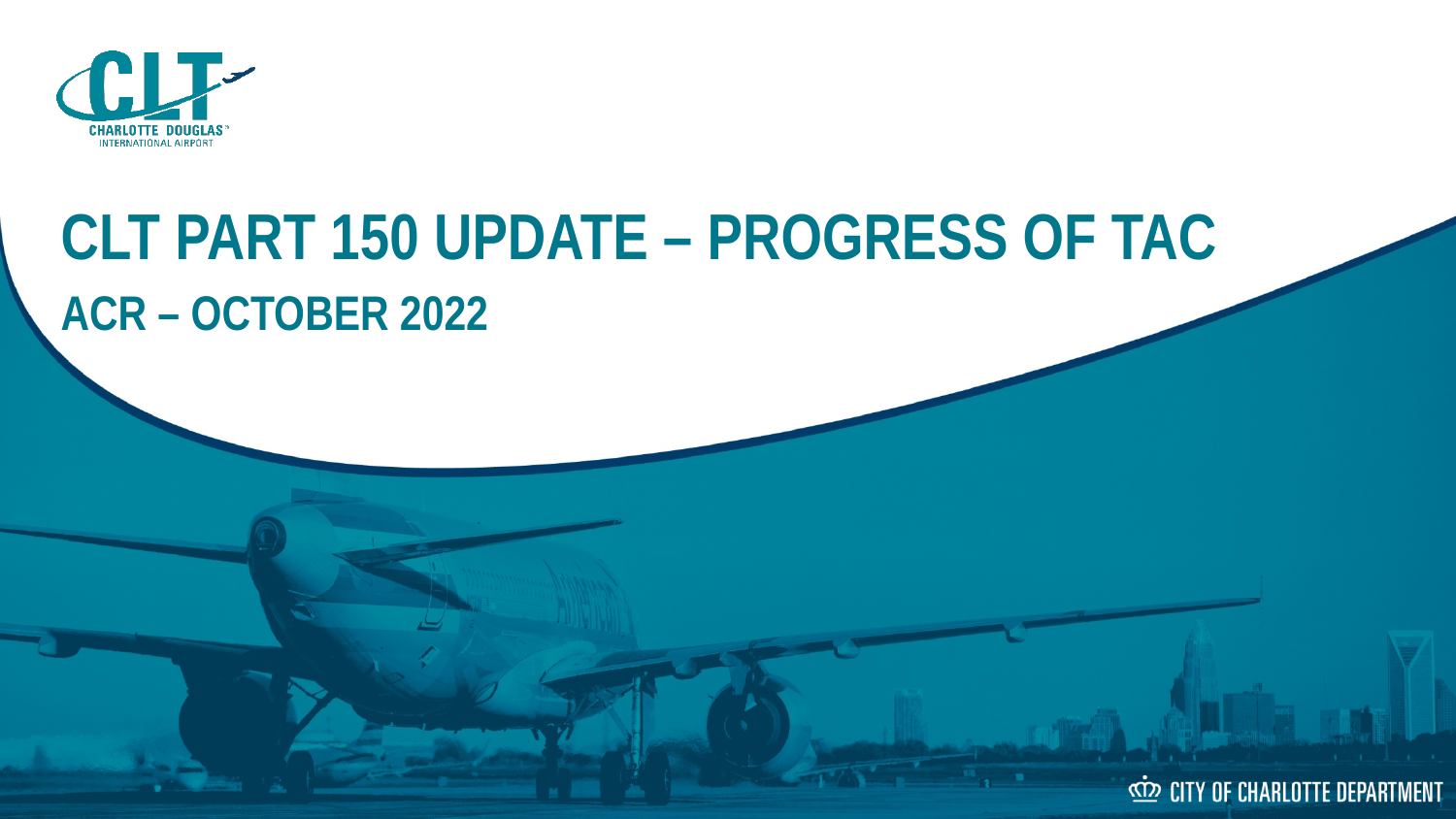

CLT Part 150 Update – Progress of TAC
ACR – October 2022